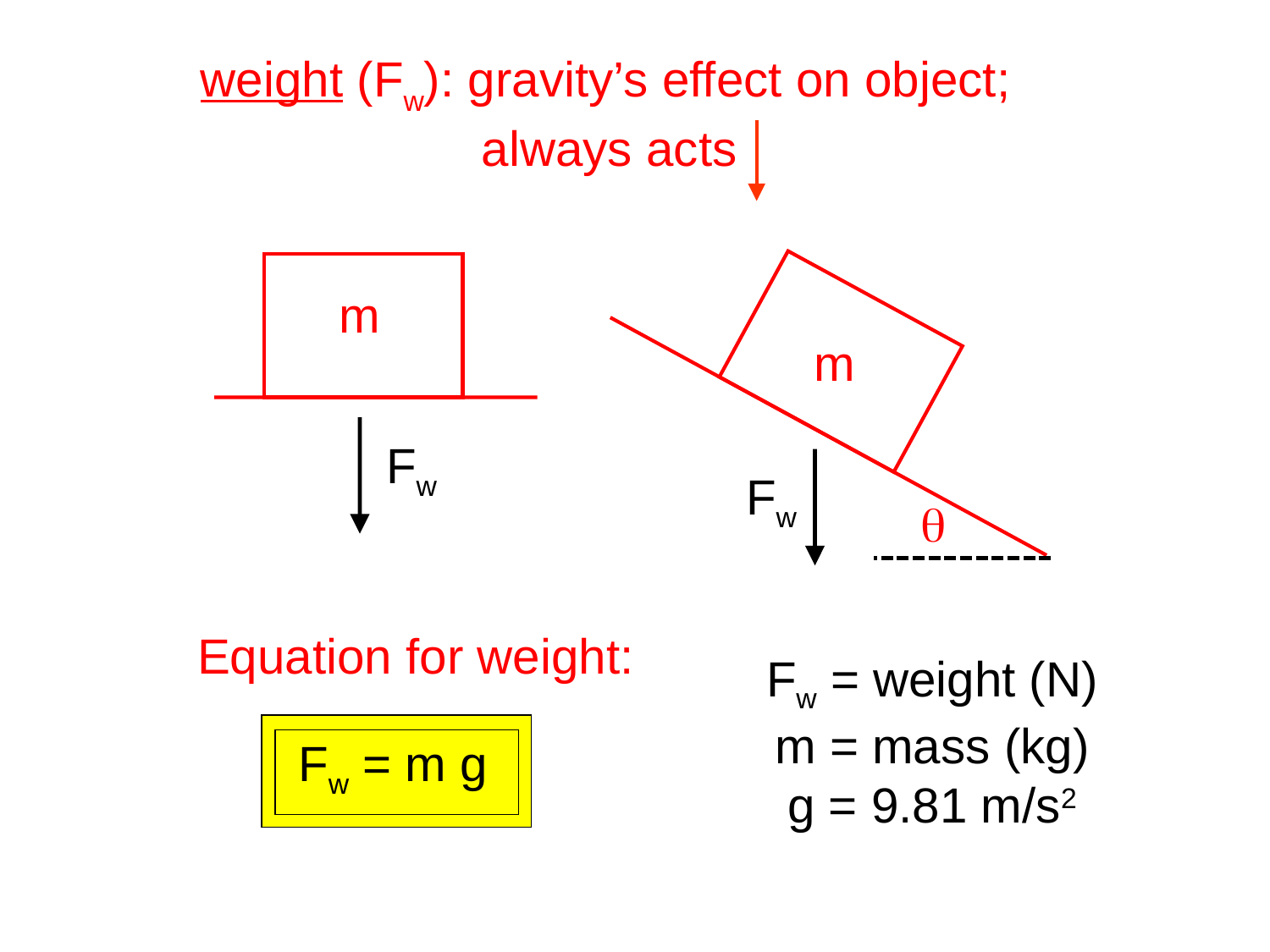

weight (Fw): gravity’s effect on object;
		  always acts

m

m

θ

Fw

Fw
Equation for weight:
Fw = weight (N)
m = mass (kg)
g = 9.81 m/s2

Fw = m g